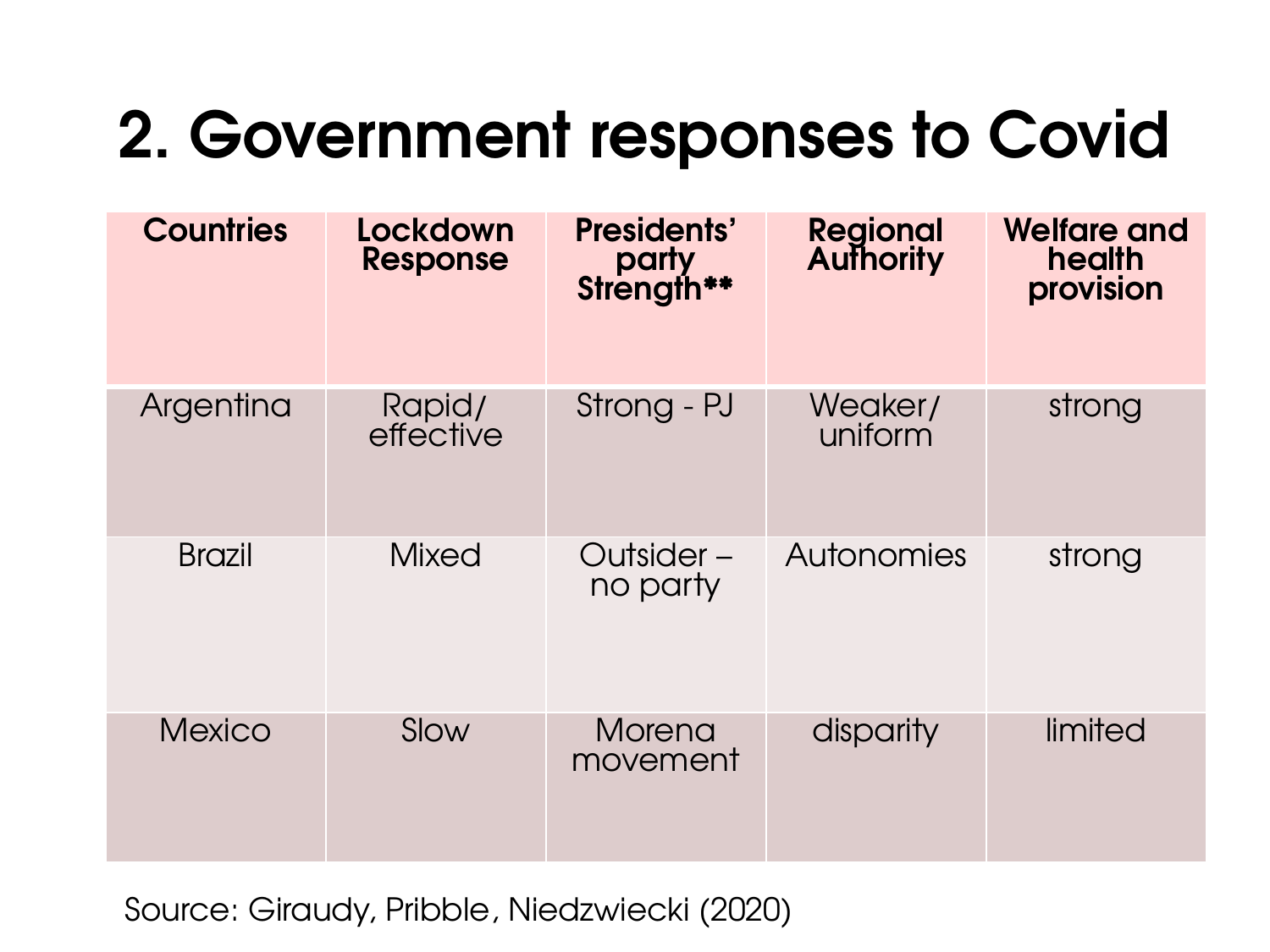

# 2. Government responses to Covid
| Countries | Lockdown Response | Presidents’ party Strength\*\* | Regional Authority | Welfare and health provision |
| --- | --- | --- | --- | --- |
| Argentina | Rapid/ effective | Strong - PJ | Weaker/ uniform | strong |
| Brazil | Mixed | Outsider – no party | Autonomies | strong |
| Mexico | Slow | Morena movement | disparity | limited |

Source: Giraudy, Pribble, Niedzwiecki (2020)